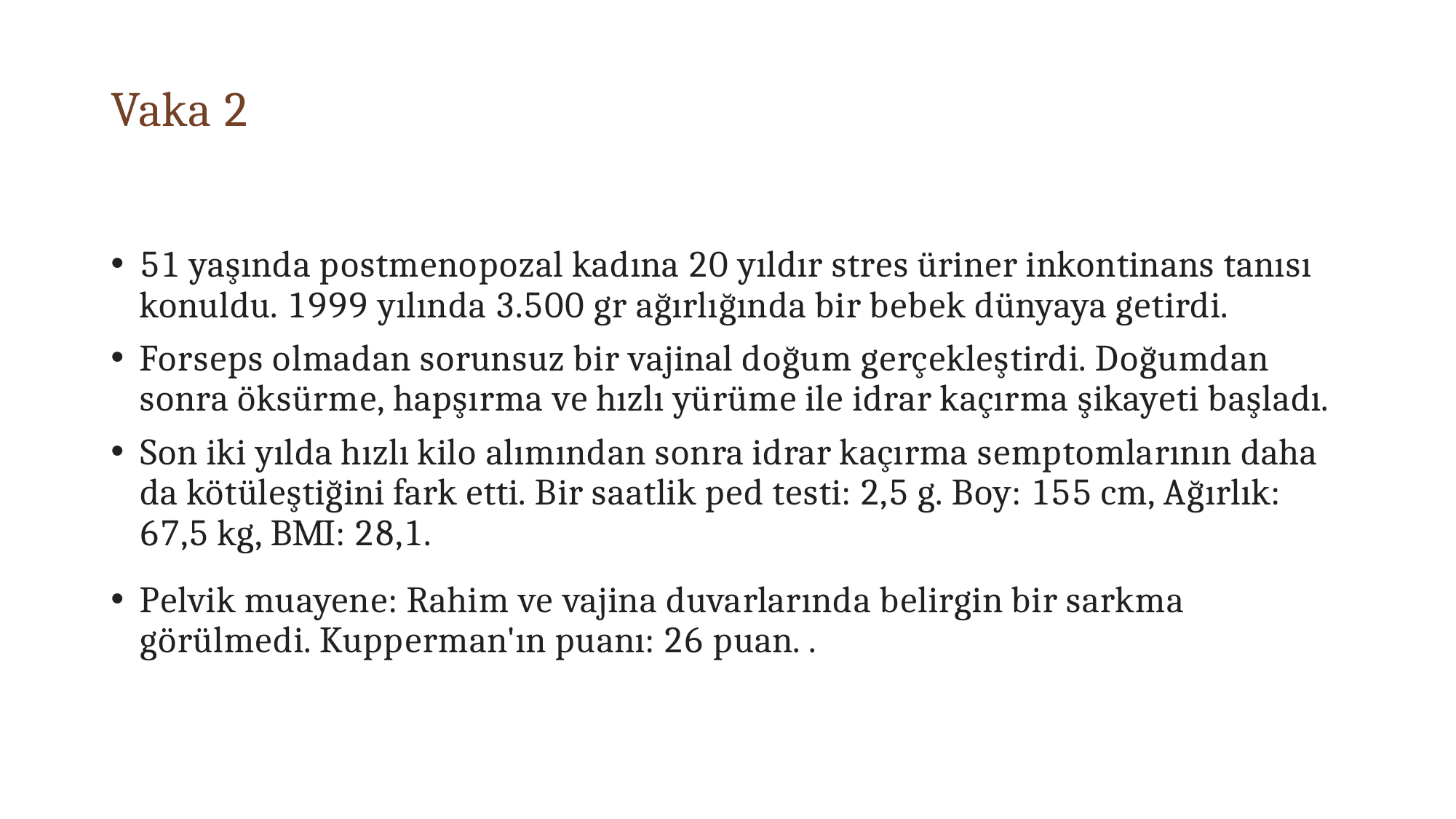

# Vaka 2

51 yaşında postmenopozal kadına 20 yıldır stres üriner inkontinans tanısı konuldu. 1999 yılında 3.500 gr ağırlığında bir bebek dünyaya getirdi.
Forseps olmadan sorunsuz bir vajinal doğum gerçekleştirdi. Doğumdan sonra öksürme, hapşırma ve hızlı yürüme ile idrar kaçırma şikayeti başladı.
Son iki yılda hızlı kilo alımından sonra idrar kaçırma semptomlarının daha da kötüleştiğini fark etti. Bir saatlik ped testi: 2,5 g. Boy: 155 cm, Ağırlık: 67,5 kg, BMI: 28,1.
Pelvik muayene: Rahim ve vajina duvarlarında belirgin bir sarkma görülmedi. Kupperman'ın puanı: 26 puan. .